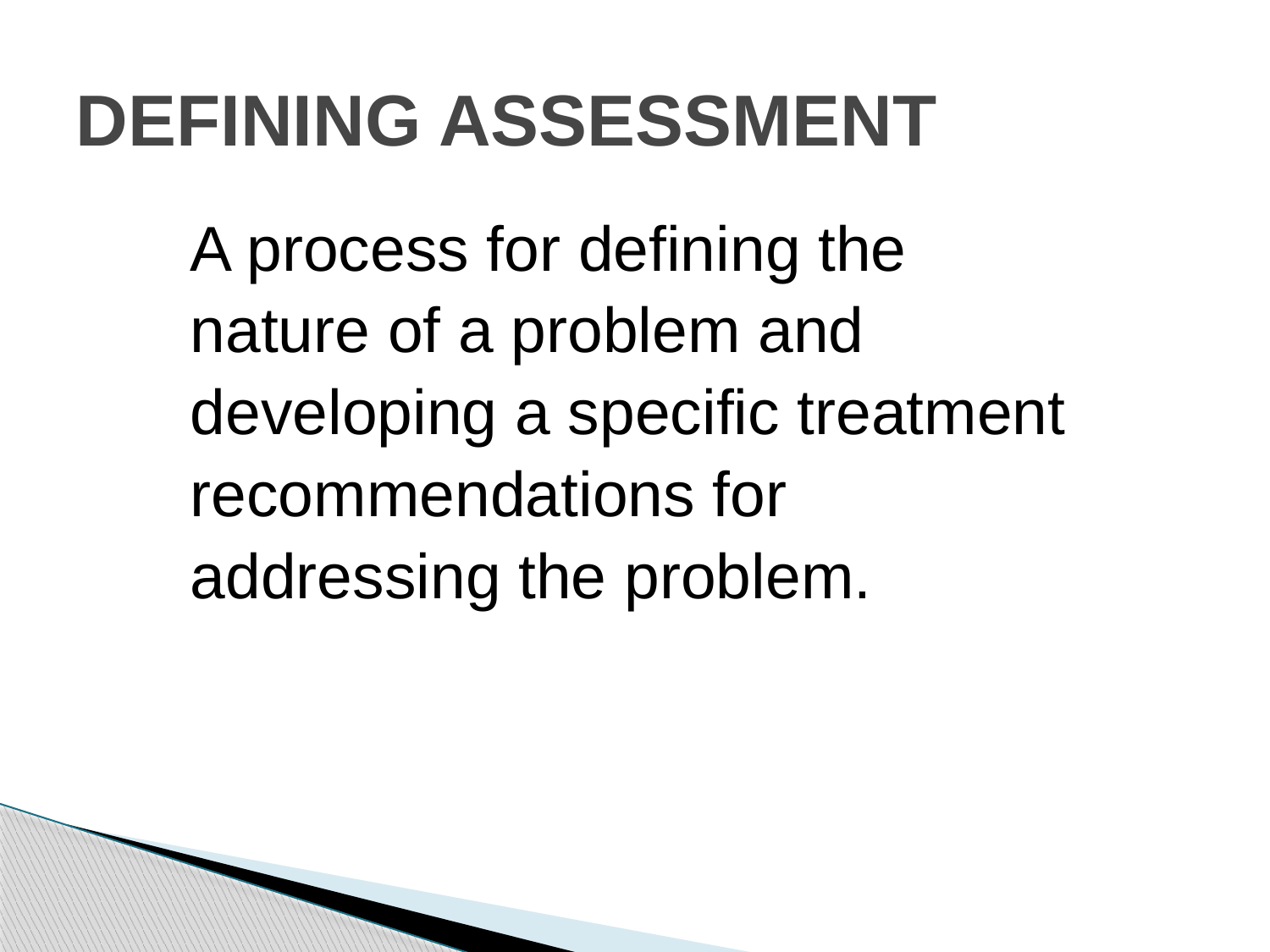

# Defining Assessment
A process for defining the
nature of a problem and
developing a specific treatment
recommendations for
addressing the problem.